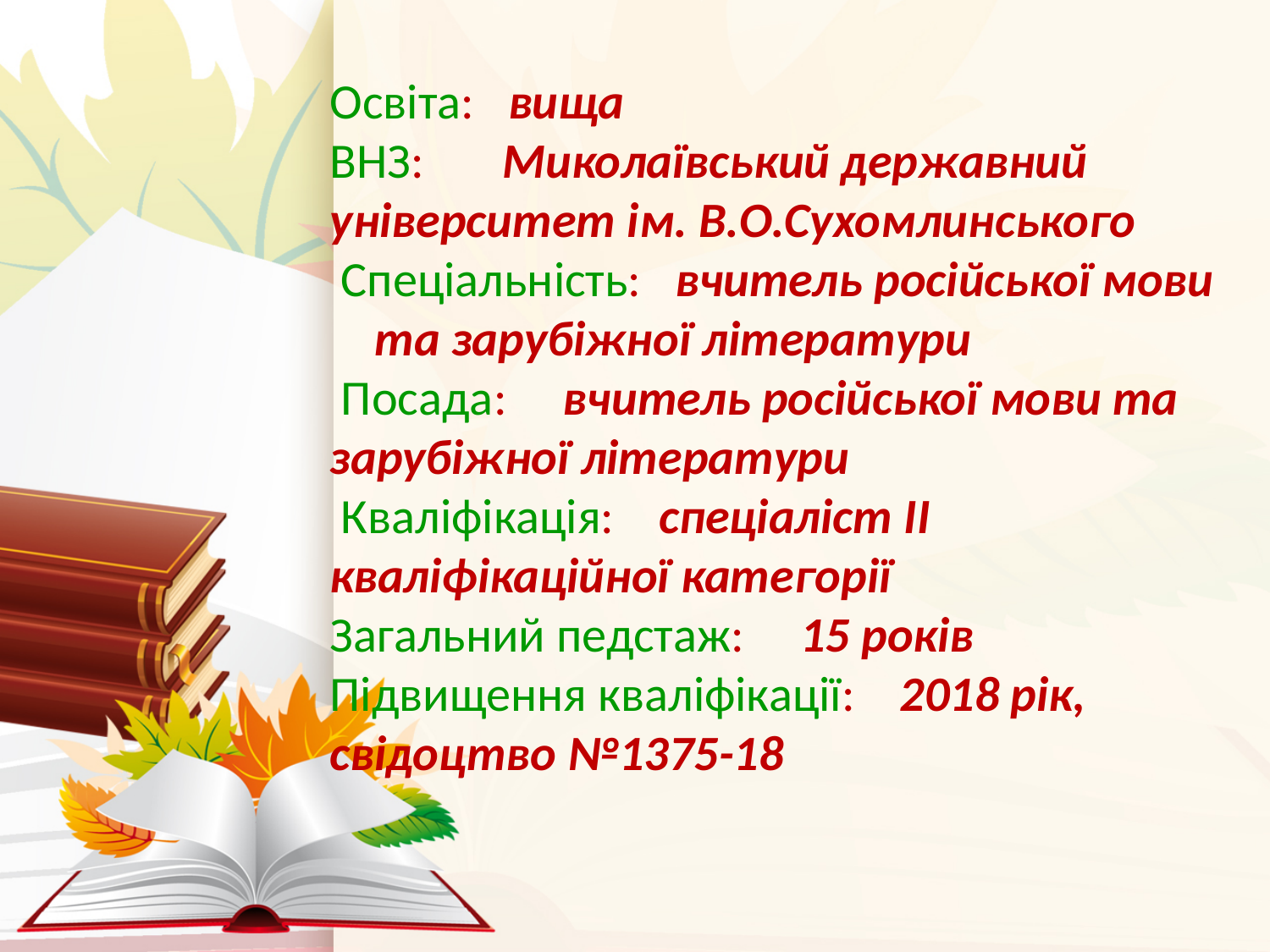

Освіта:   вища
ВНЗ:       Миколаївський державний           університет ім. В.О.Сухомлинського
 Спеціальність:   вчитель російської мови      та зарубіжної літератури
 Посада:     вчитель російської мови та    зарубіжної літератури
 Кваліфікація:    спеціаліст ІІ кваліфікаційної категорії
Загальний педстаж:     15 років
Підвищення кваліфікації:    2018 рік, свідоцтво №1375-18